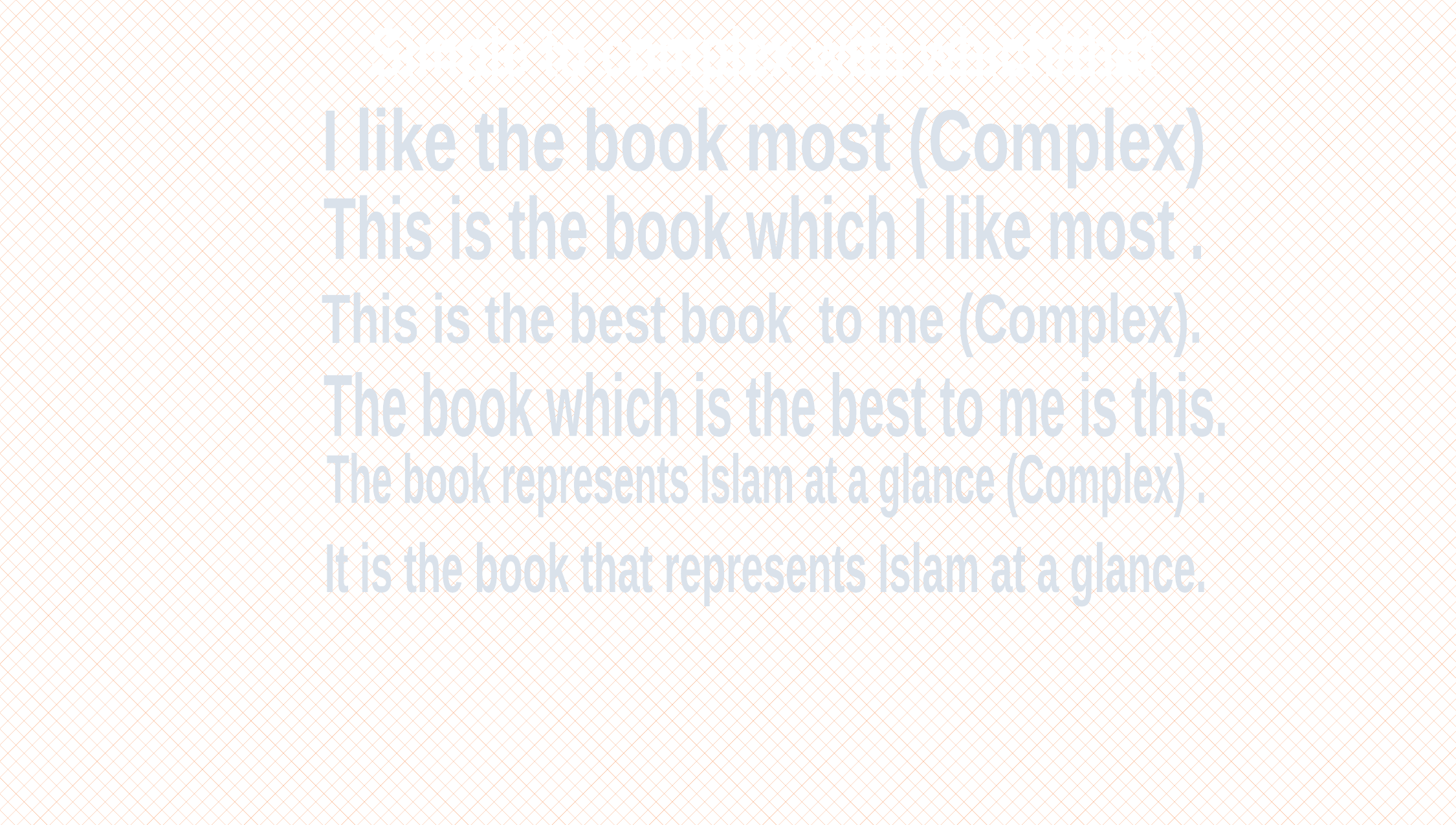

Simple to complex with which/that
I like the book most (Complex)
This is the book which I like most .
This is the best book  to me (Complex).
The book which is the best to me is this.
The book represents Islam at a glance (Complex) .
It is the book that represents Islam at a glance.